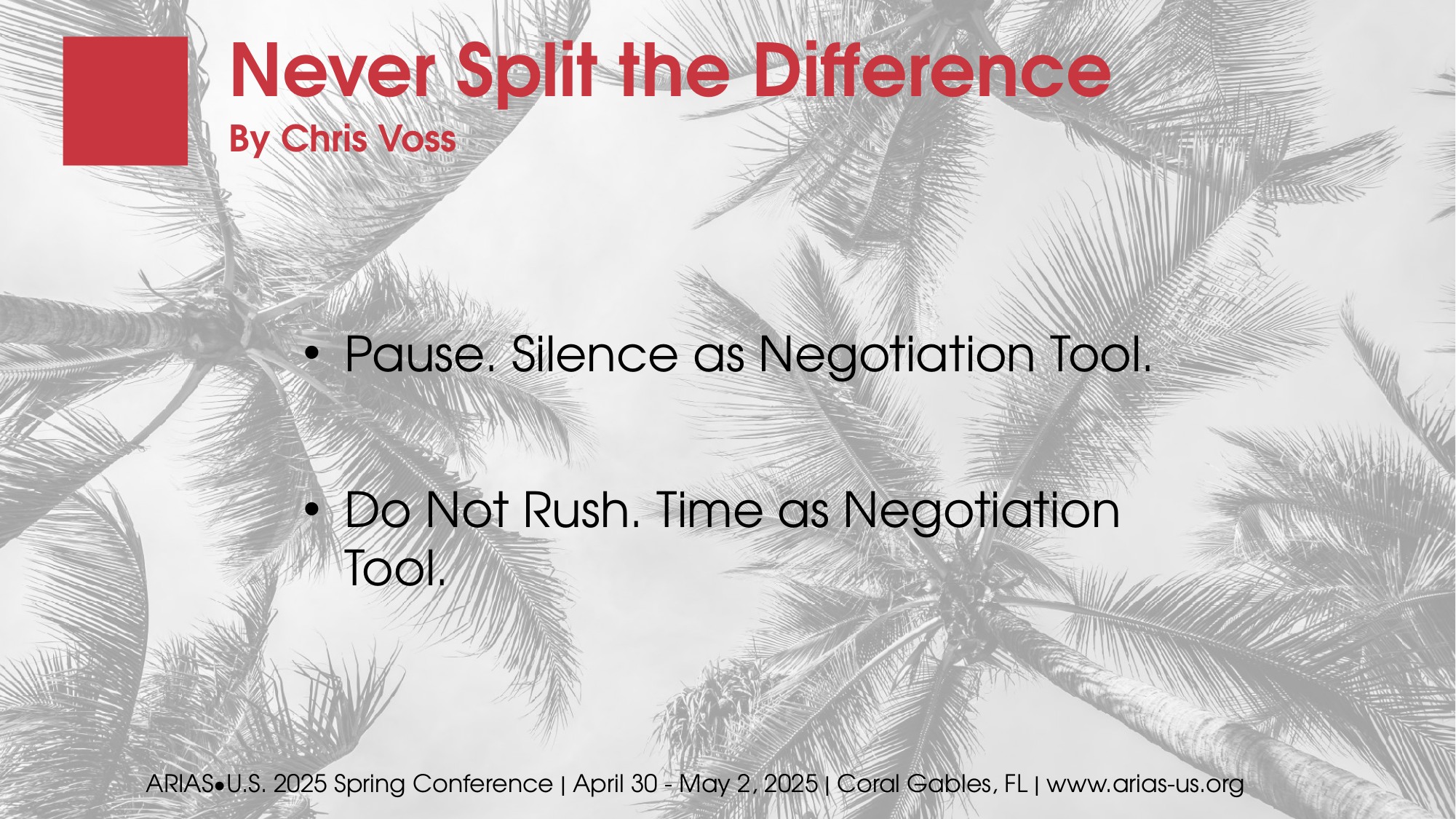

# Never Split the Difference By Chris Voss
Pause. Silence as Negotiation Tool.

Do Not Rush. Time as Negotiation Tool.